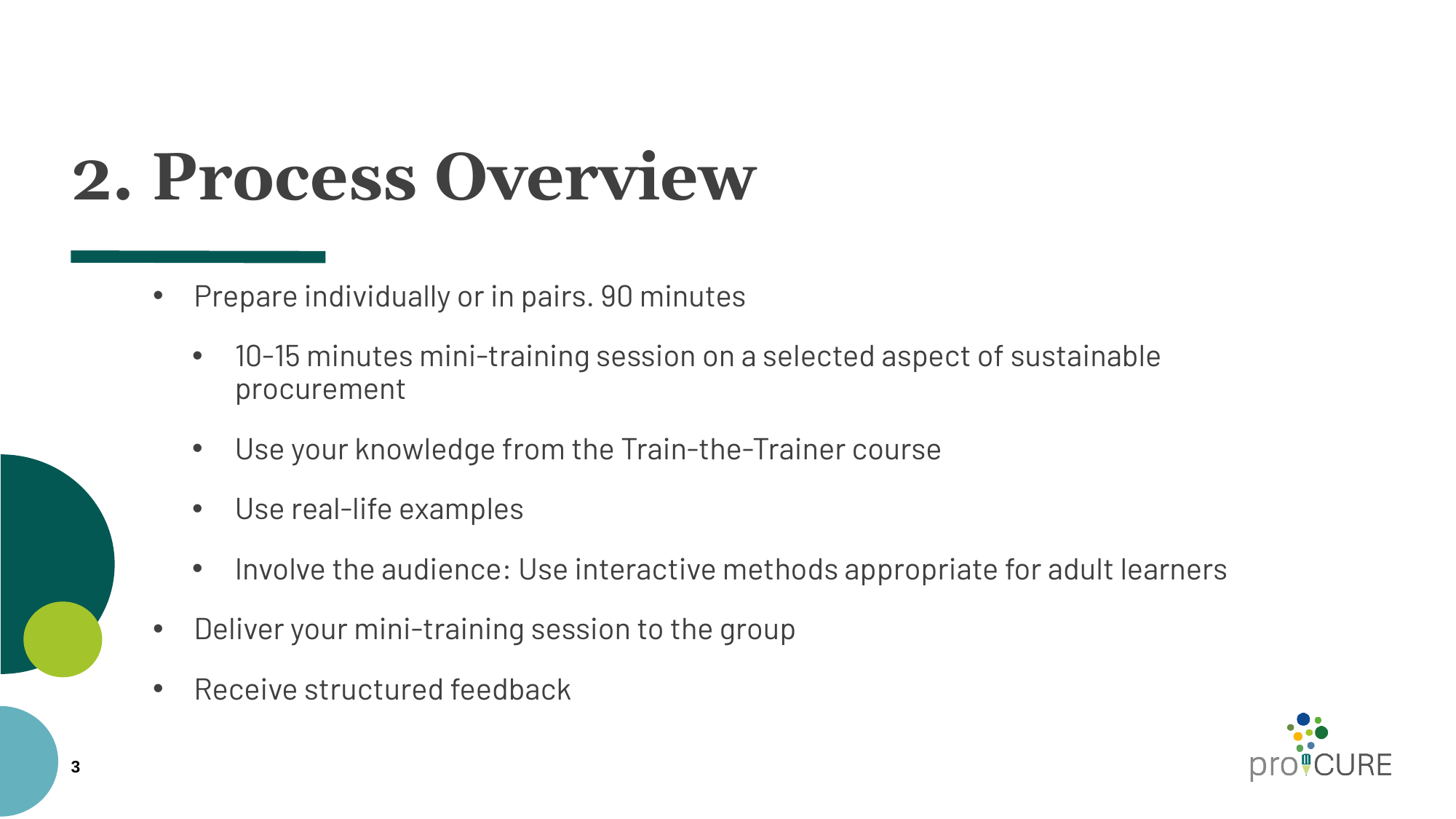

# 2. Process Overview
Prepare individually or in pairs. 90 minutes
10-15 minutes mini-training session on a selected aspect of sustainable procurement
Use your knowledge from the Train-the-Trainer course
Use real-life examples
Involve the audience: Use interactive methods appropriate for adult learners
Deliver your mini-training session to the group
Receive structured feedback

3